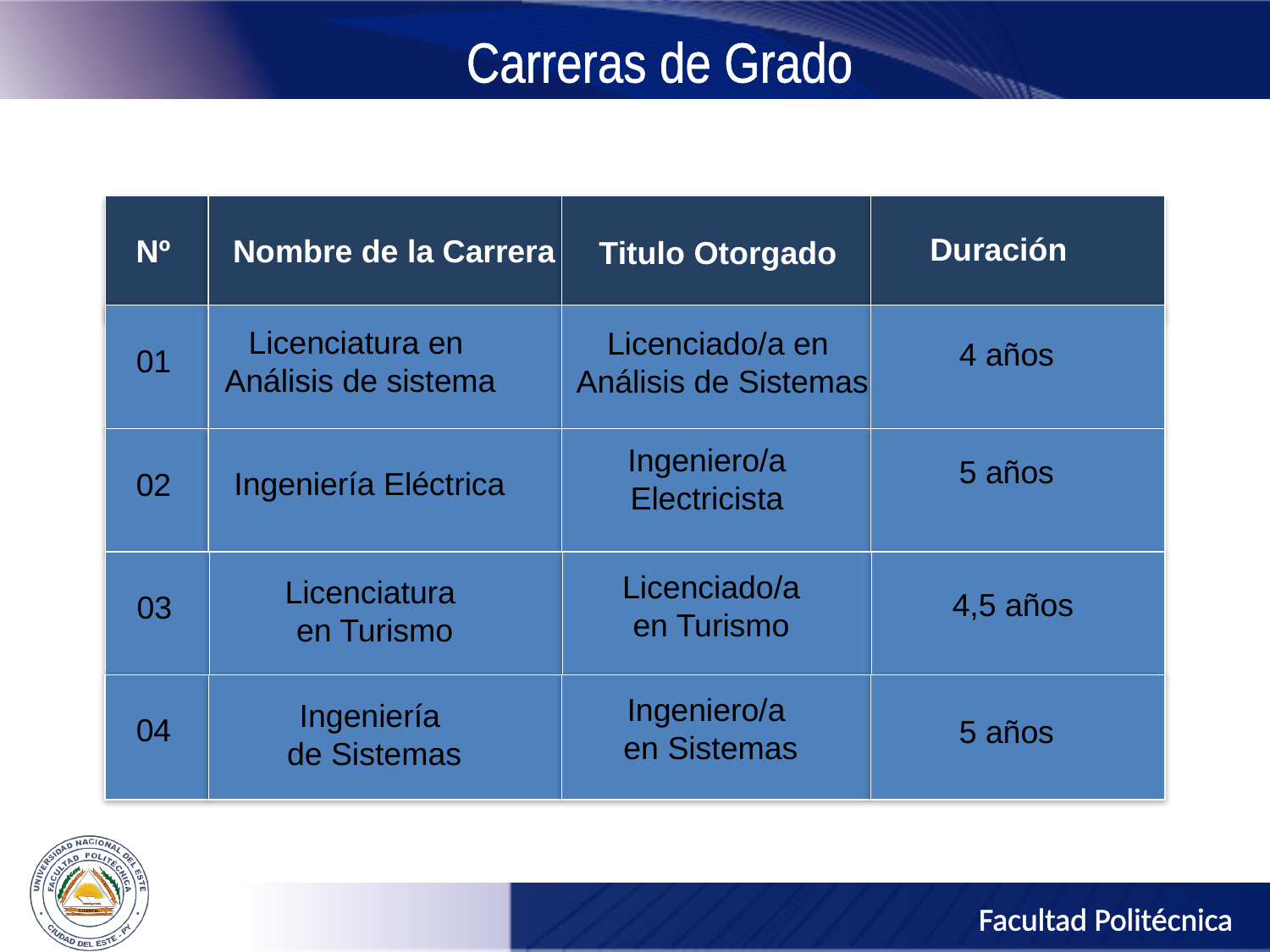

Carreras de Grado

Duración
Nº
Nombre de la Carrera
Titulo Otorgado

Licenciatura en
Análisis de sistema
Licenciado/a en
Análisis de Sistemas
4 años
01

Ingeniero/a
Electricista
5 años
Ingeniería Eléctrica
02

Licenciado/a
en Turismo
Licenciatura
en Turismo
4,5 años
03

Ingeniero/a
en Sistemas
Ingeniería
de Sistemas
04
5 años